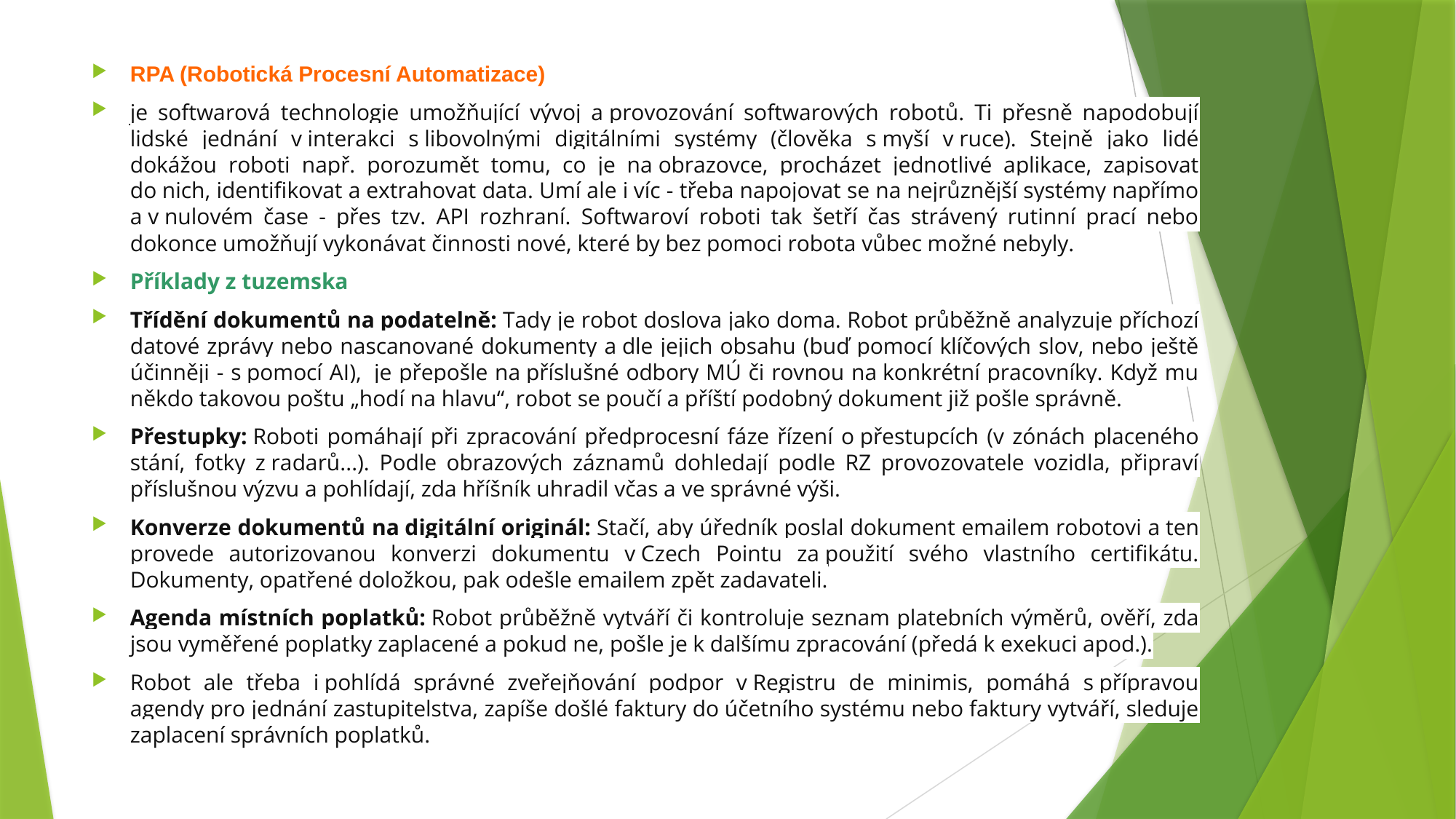

RPA (Robotická Procesní Automatizace)
je softwarová technologie umožňující vývoj a provozování softwarových robotů. Ti přesně napodobují lidské jednání v interakci s libovolnými digitálními systémy (člověka s myší v ruce). Stejně jako lidé dokážou roboti např. porozumět tomu, co je na obrazovce, procházet jednotlivé aplikace, zapisovat do nich, identifikovat a extrahovat data. Umí ale i víc - třeba napojovat se na nejrůznější systémy napřímo a v nulovém čase - přes tzv. API rozhraní. Softwaroví roboti tak šetří čas strávený rutinní prací nebo dokonce umožňují vykonávat činnosti nové, které by bez pomoci robota vůbec možné nebyly.
Příklady z tuzemska
Třídění dokumentů na podatelně: Tady je robot doslova jako doma. Robot průběžně analyzuje příchozí datové zprávy nebo nascanované dokumenty a dle jejich obsahu (buď pomocí klíčových slov, nebo ještě účinněji - s pomocí AI),  je přepošle na příslušné odbory MÚ či rovnou na konkrétní pracovníky. Když mu někdo takovou poštu „hodí na hlavu“, robot se poučí a příští podobný dokument již pošle správně.
Přestupky: Roboti pomáhají při zpracování předprocesní fáze řízení o přestupcích (v zónách placeného stání, fotky z radarů...). Podle obrazových záznamů dohledají podle RZ provozovatele vozidla, připraví příslušnou výzvu a pohlídají, zda hříšník uhradil včas a ve správné výši.
Konverze dokumentů na digitální originál: Stačí, aby úředník poslal dokument emailem robotovi a ten provede autorizovanou konverzi dokumentu v Czech Pointu za použití svého vlastního certifikátu. Dokumenty, opatřené doložkou, pak odešle emailem zpět zadavateli.
Agenda místních poplatků: Robot průběžně vytváří či kontroluje seznam platebních výměrů, ověří, zda jsou vyměřené poplatky zaplacené a pokud ne, pošle je k dalšímu zpracování (předá k exekuci apod.).
Robot ale třeba i pohlídá správné zveřejňování podpor v Registru de minimis, pomáhá s přípravou agendy pro jednání zastupitelstva, zapíše došlé faktury do účetního systému nebo faktury vytváří, sleduje zaplacení správních poplatků.

#